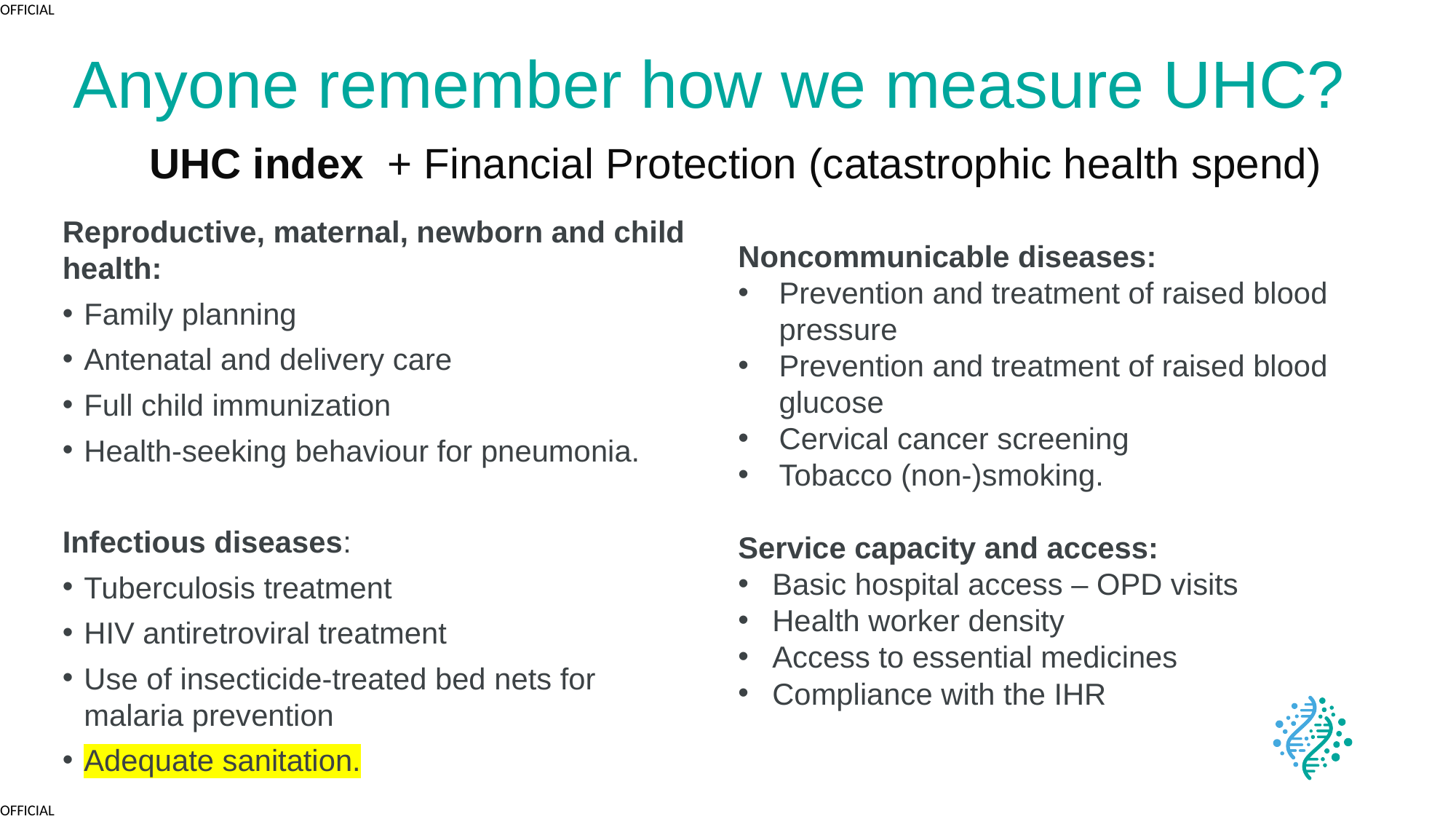

# Anyone remember how we measure UHC?
UHC index  + Financial Protection (catastrophic health spend)

Reproductive, maternal, newborn and child health:
Family planning
Antenatal and delivery care
Full child immunization
Health-seeking behaviour for pneumonia.

Infectious diseases:
Tuberculosis treatment
HIV antiretroviral treatment
Use of insecticide-treated bed nets for malaria prevention
Adequate sanitation.

Noncommunicable diseases:
Prevention and treatment of raised blood pressure
Prevention and treatment of raised blood glucose
Cervical cancer screening
Tobacco (non-)smoking.

Service capacity and access:
Basic hospital access – OPD visits
Health worker density
Access to essential medicines
Compliance with the IHR